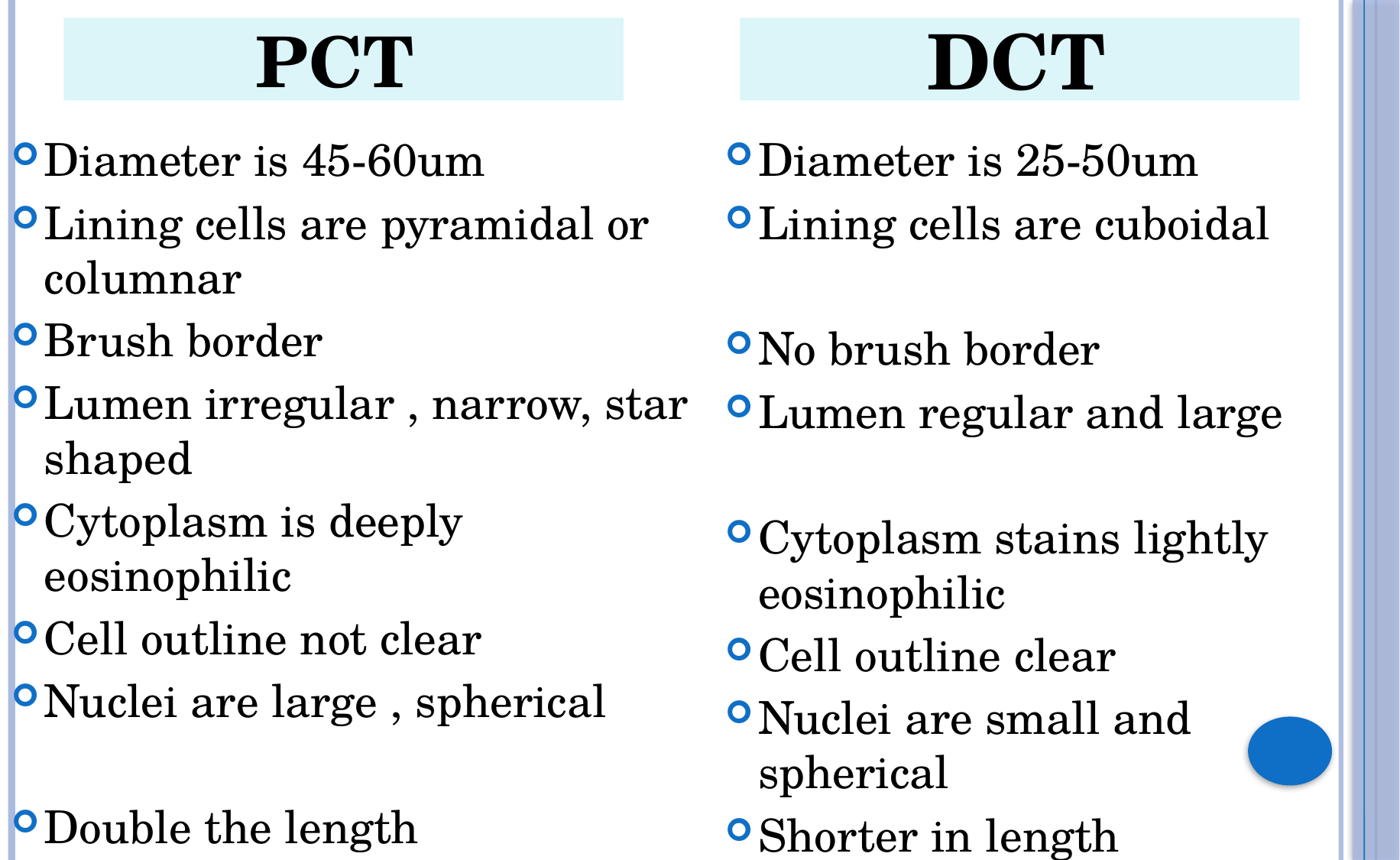

PCT
        DCT
Diameter is 45-60um
Lining cells are pyramidal or columnar
Brush border
Lumen irregular , narrow, star shaped
Cytoplasm is deeply eosinophilic
Cell outline not clear
Nuclei are large , spherical

Double the length
Diameter is 25-50um
Lining cells are cuboidal

No brush border
Lumen regular and large

Cytoplasm stains lightly eosinophilic
Cell outline clear
Nuclei are small and spherical
Shorter in length